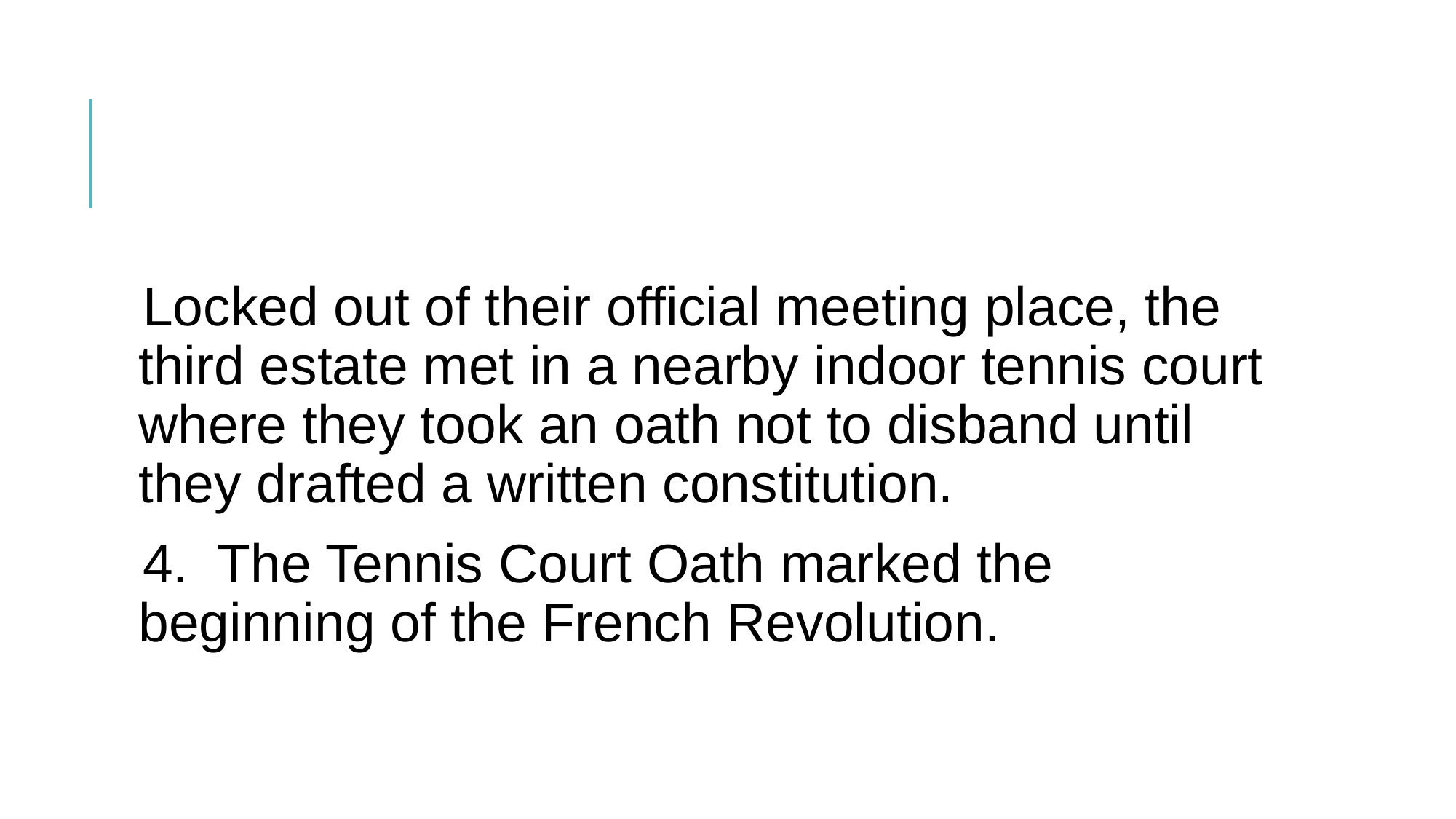

#
Locked out of their official meeting place, the third estate met in a nearby indoor tennis court where they took an oath not to disband until they drafted a written constitution.
4.  The Tennis Court Oath marked the beginning of the French Revolution.